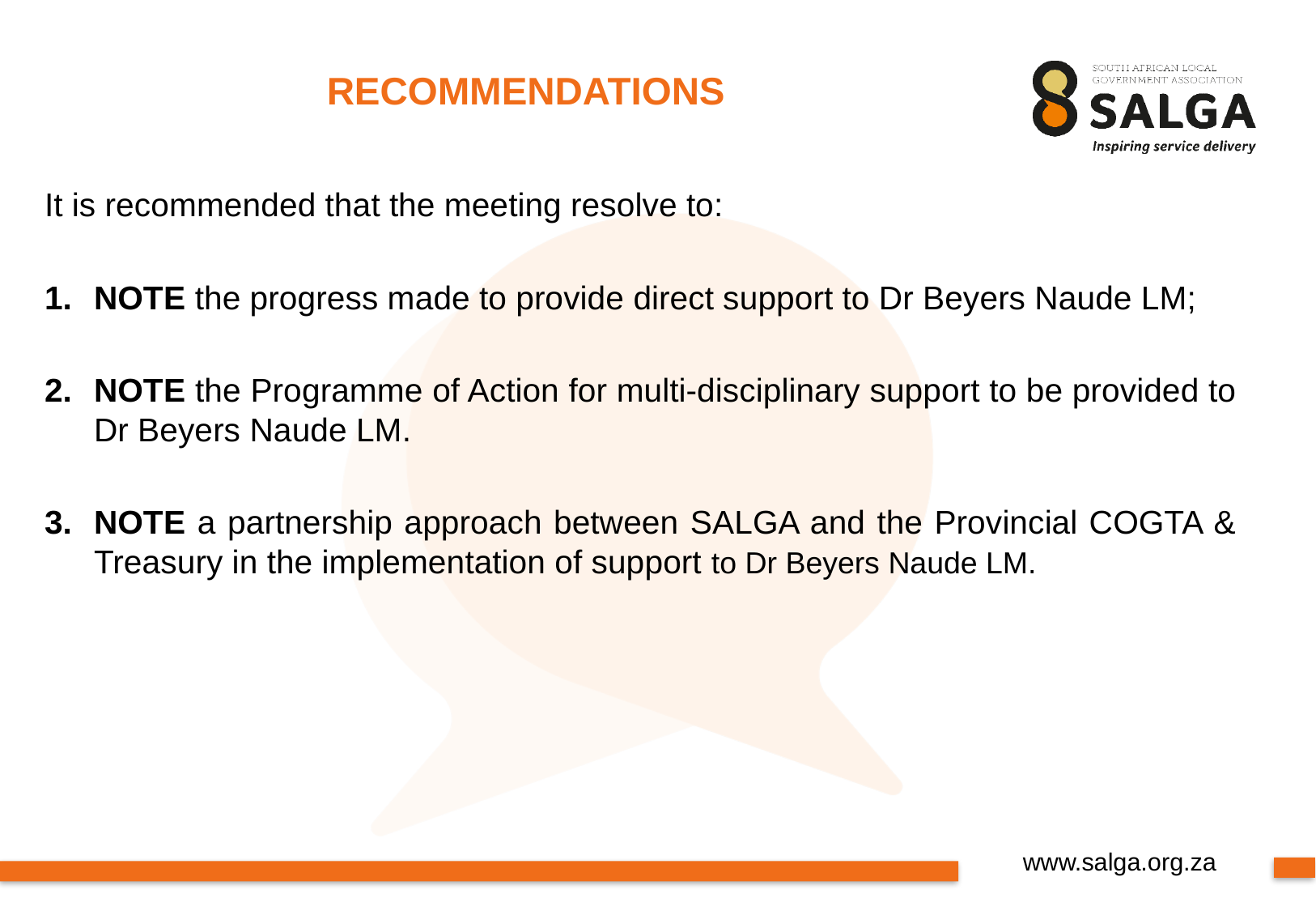

# RECOMMENDATIONS
It is recommended that the meeting resolve to:

NOTE the progress made to provide direct support to Dr Beyers Naude LM;

NOTE the Programme of Action for multi-disciplinary support to be provided to Dr Beyers Naude LM.

NOTE a partnership approach between SALGA and the Provincial COGTA & Treasury in the implementation of support to Dr Beyers Naude LM.